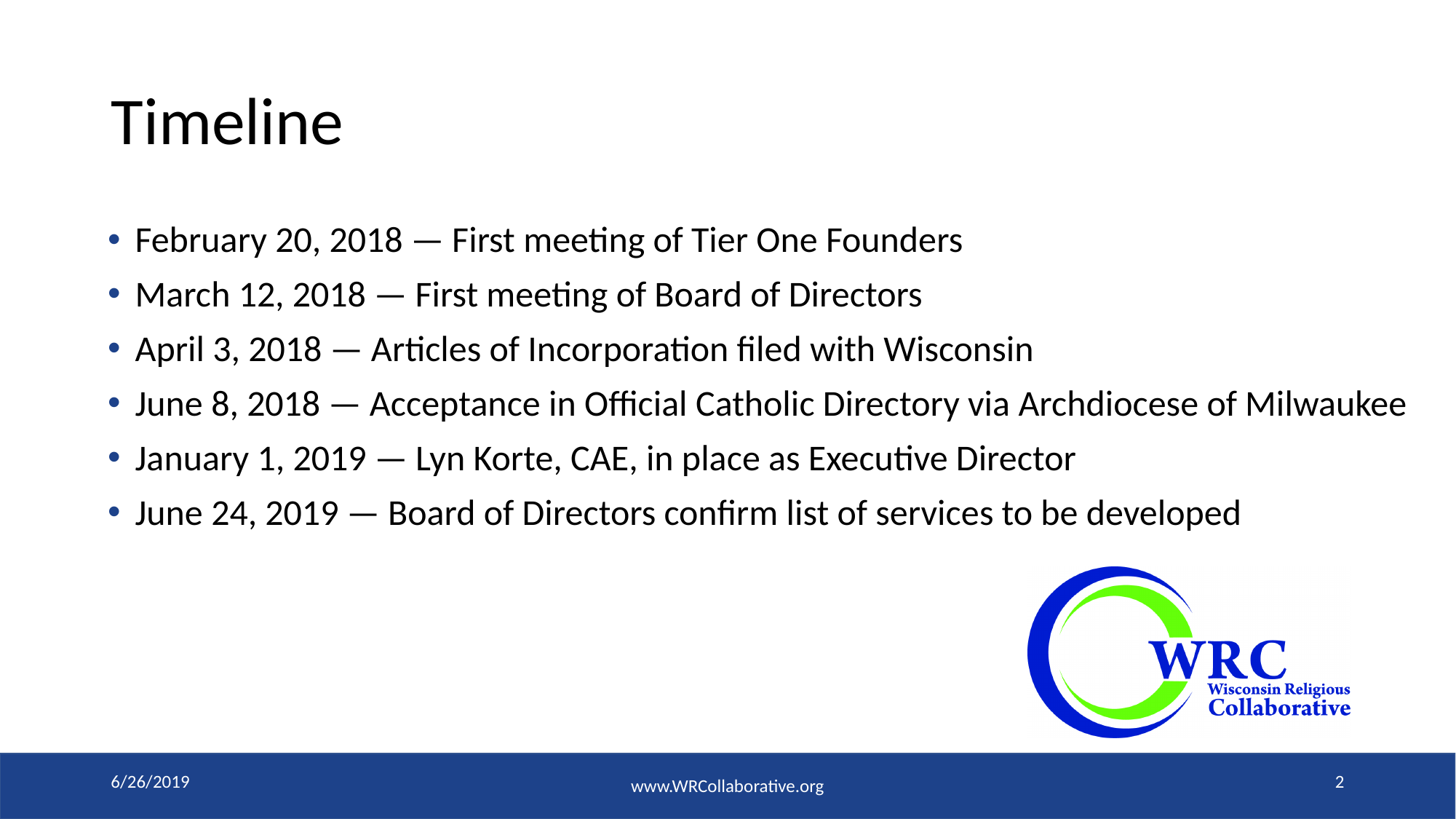

# Timeline
February 20, 2018 — First meeting of Tier One Founders
March 12, 2018 — First meeting of Board of Directors
April 3, 2018 — Articles of Incorporation filed with Wisconsin
June 8, 2018 — Acceptance in Official Catholic Directory via Archdiocese of Milwaukee
January 1, 2019 — Lyn Korte, CAE, in place as Executive Director
June 24, 2019 — Board of Directors confirm list of services to be developed

2
6/26/2019
www.WRCollaborative.org